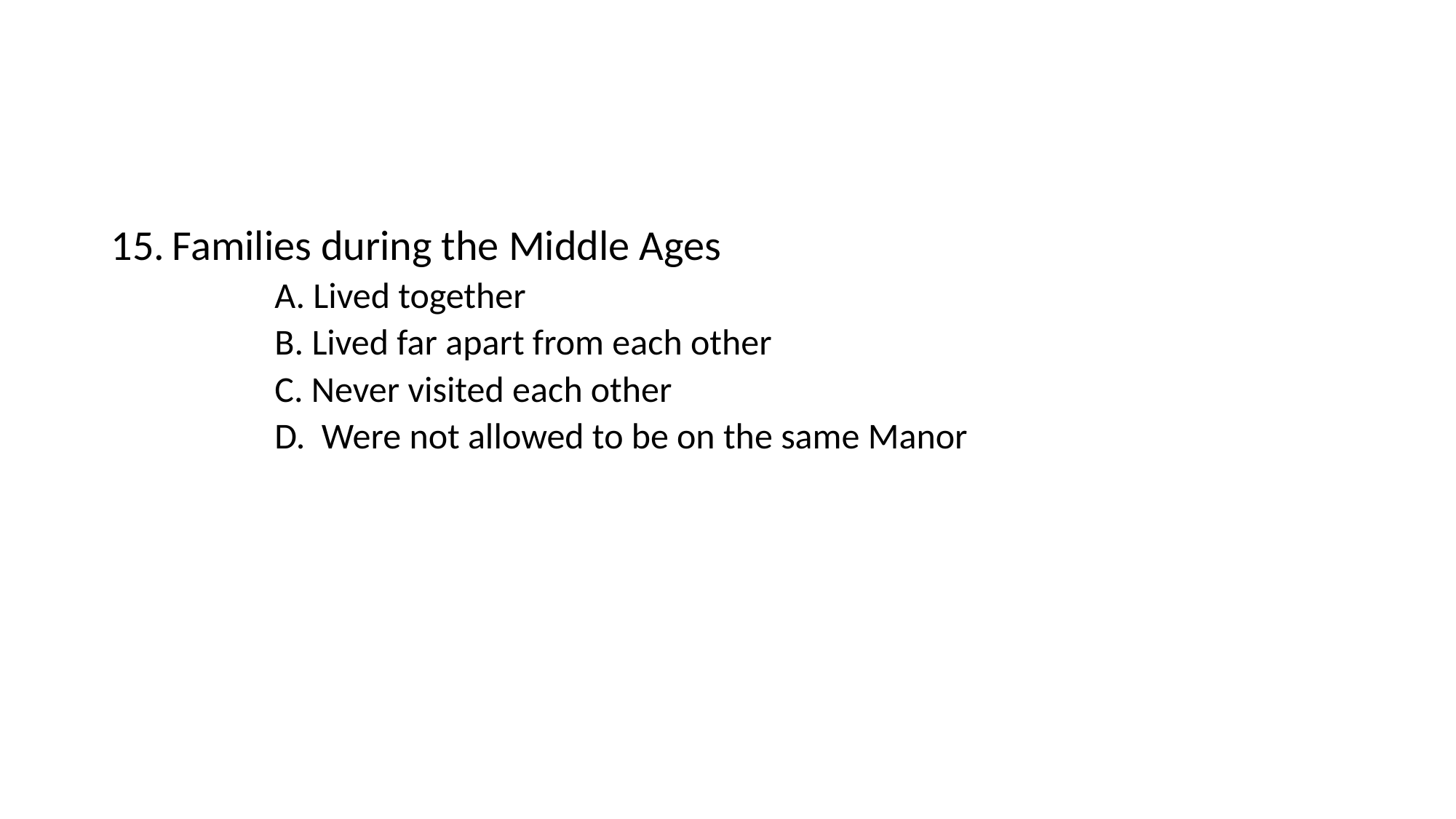

#
Families during the Middle Ages
	A. Lived together
	B. Lived far apart from each other
	C. Never visited each other
	D.  Were not allowed to be on the same Manor